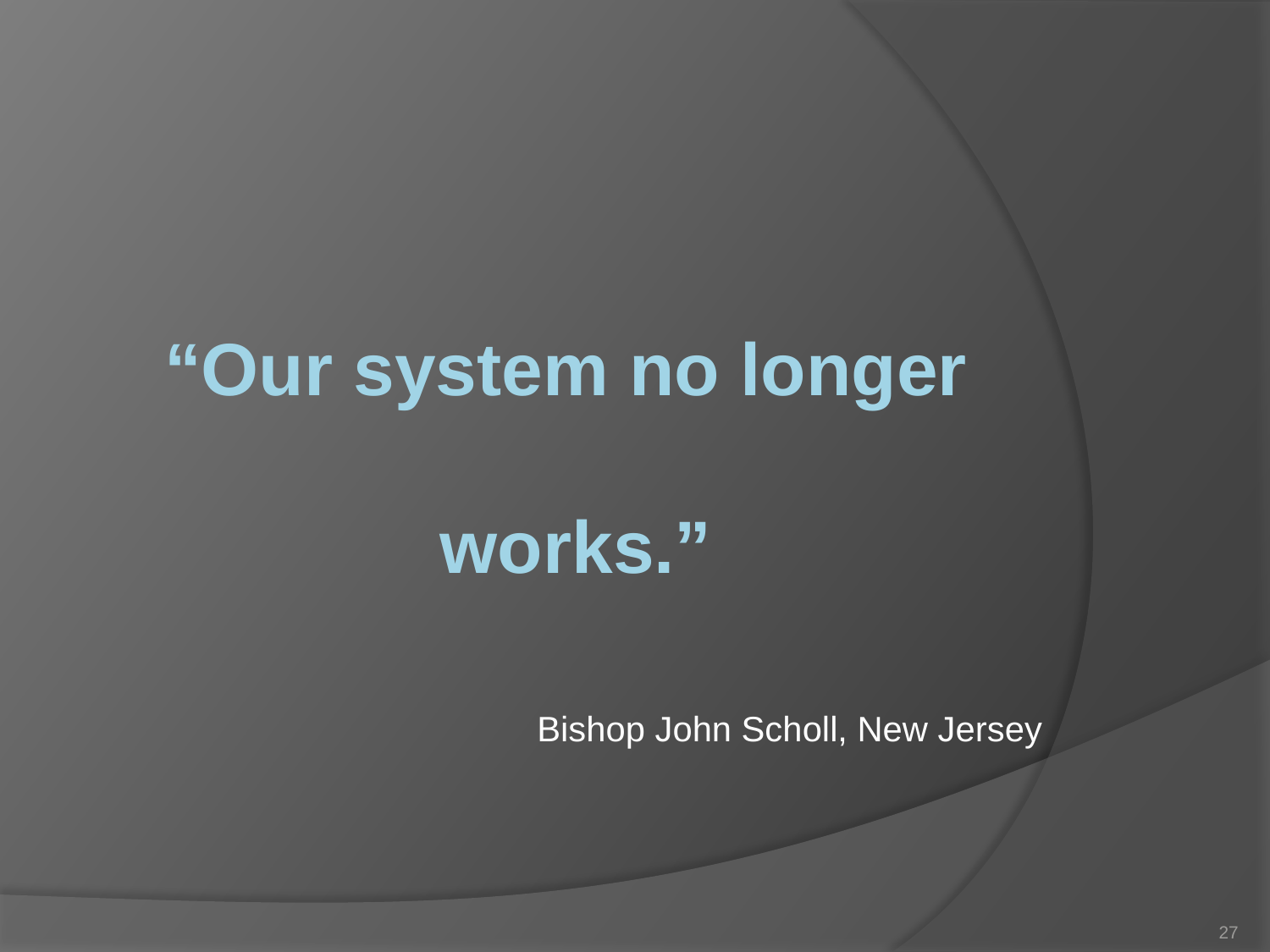

# “Our system no longer works.”
			Bishop John Scholl, New Jersey
27